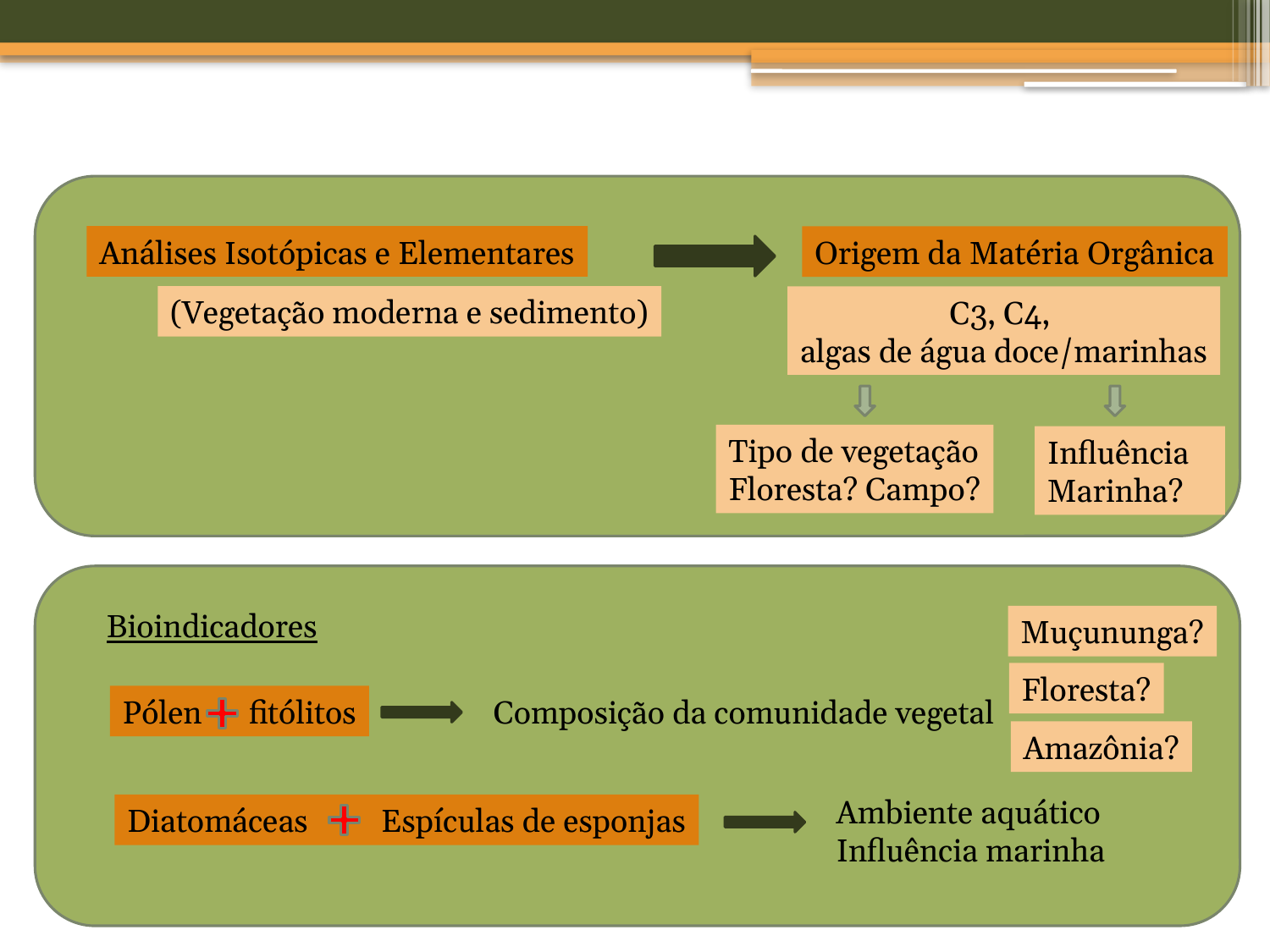

Análises Isotópicas e Elementares
Origem da Matéria Orgânica

(Vegetação moderna e sedimento)
C3, C4,
algas de água doce/marinhas

Tipo de vegetação
Floresta? Campo?
Influência Marinha?

Bioindicadores
Muçununga?
Floresta?
Pólen      	fitólitos
Composição da comunidade vegetal

Amazônia?
Ambiente aquático
Influência marinha
Diatomáceas      	Espículas de esponjas